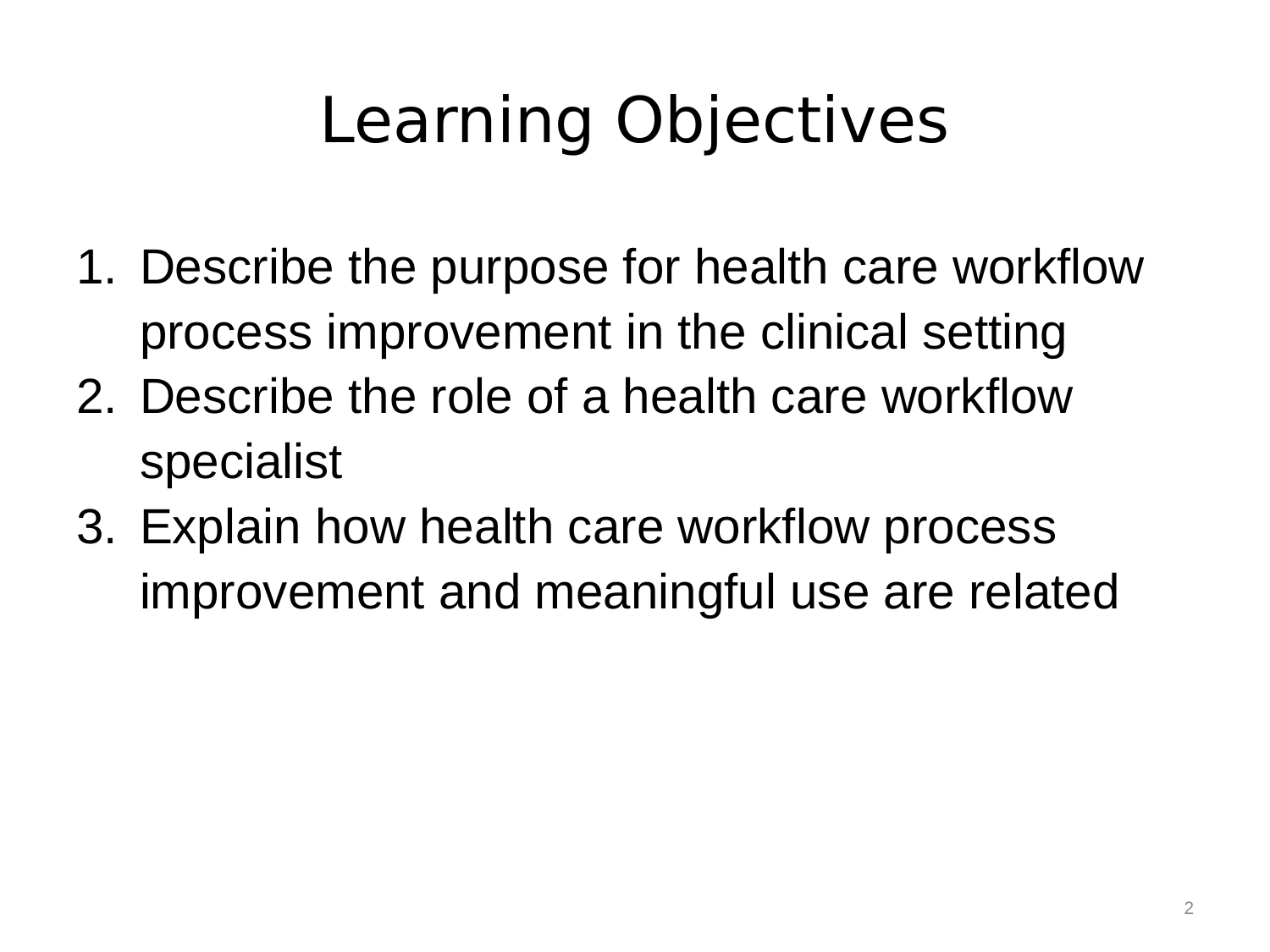

# Learning Objectives
Describe the purpose for health care workflow process improvement in the clinical setting
Describe the role of a health care workflow specialist
Explain how health care workflow process improvement and meaningful use are related
2